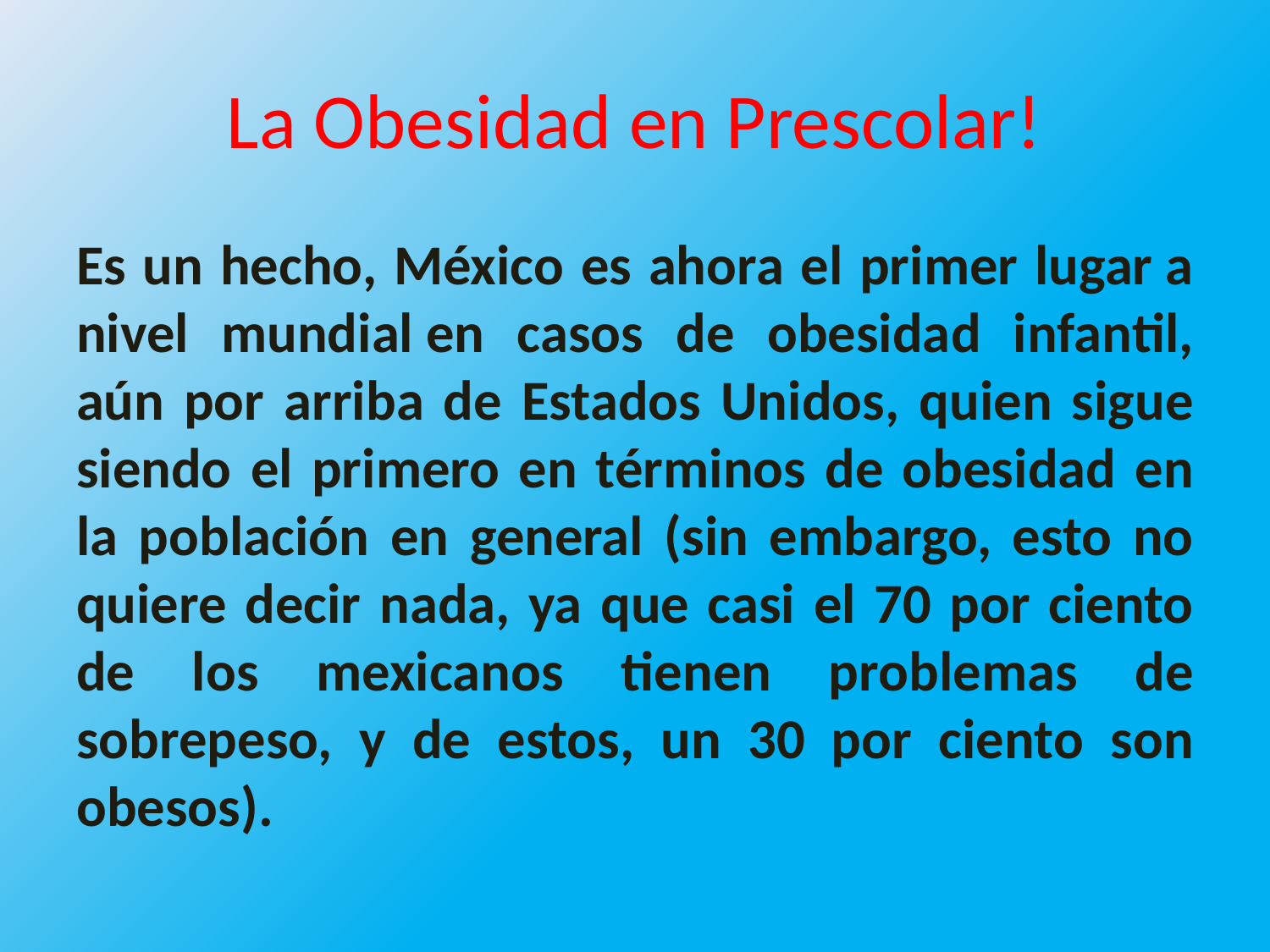

# La Obesidad en Prescolar!
Es un hecho, México es ahora el primer lugar a nivel mundial en casos de obesidad infantil, aún por arriba de Estados Unidos, quien sigue siendo el primero en términos de obesidad en la población en general (sin embargo, esto no quiere decir nada, ya que casi el 70 por ciento de los mexicanos tienen problemas de sobrepeso, y de estos, un 30 por ciento son obesos).